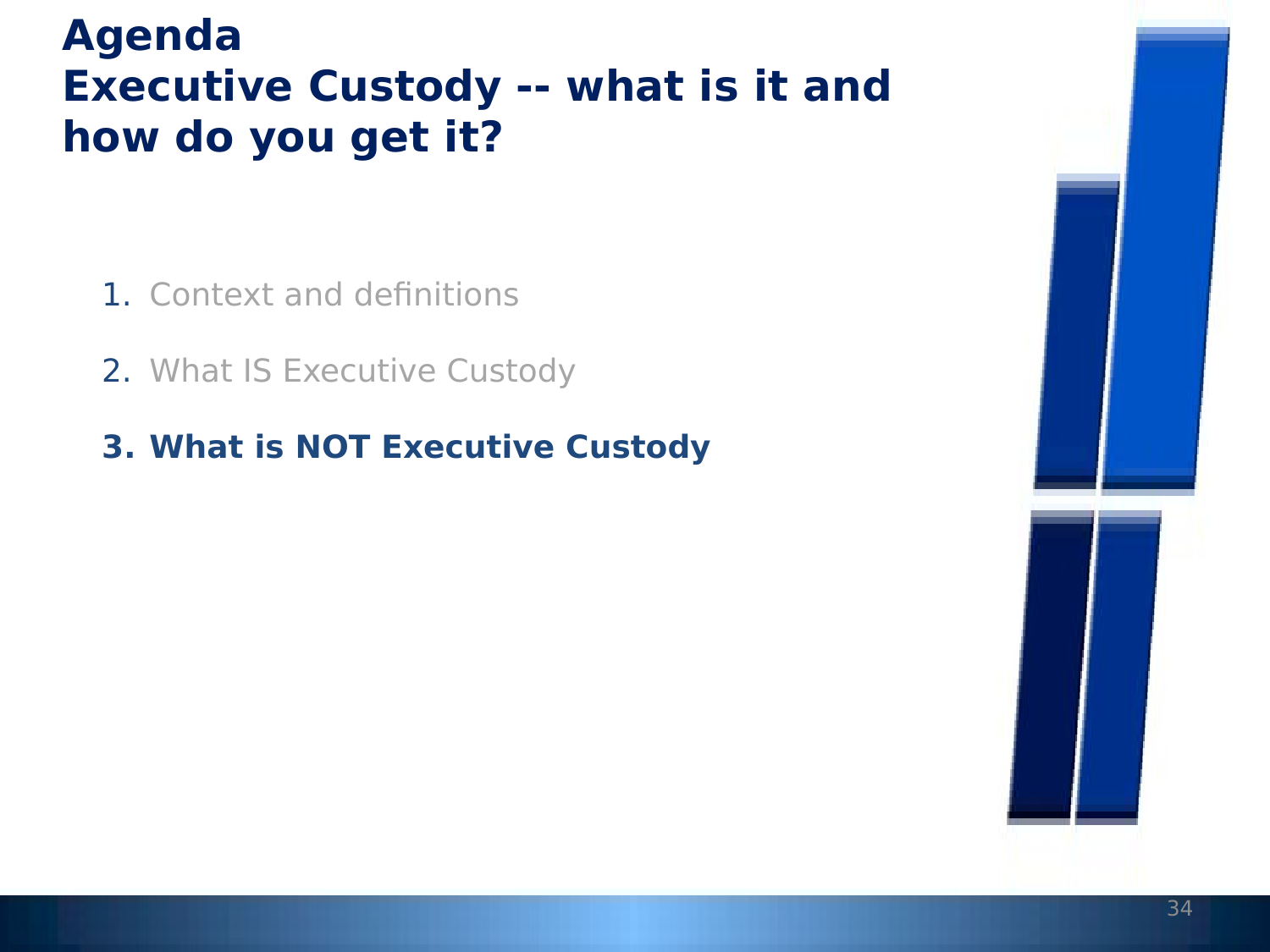

Agenda
Executive Custody -- what is it and
how do you get it?
Context and definitions

What IS Executive Custody

What is NOT Executive Custody

34